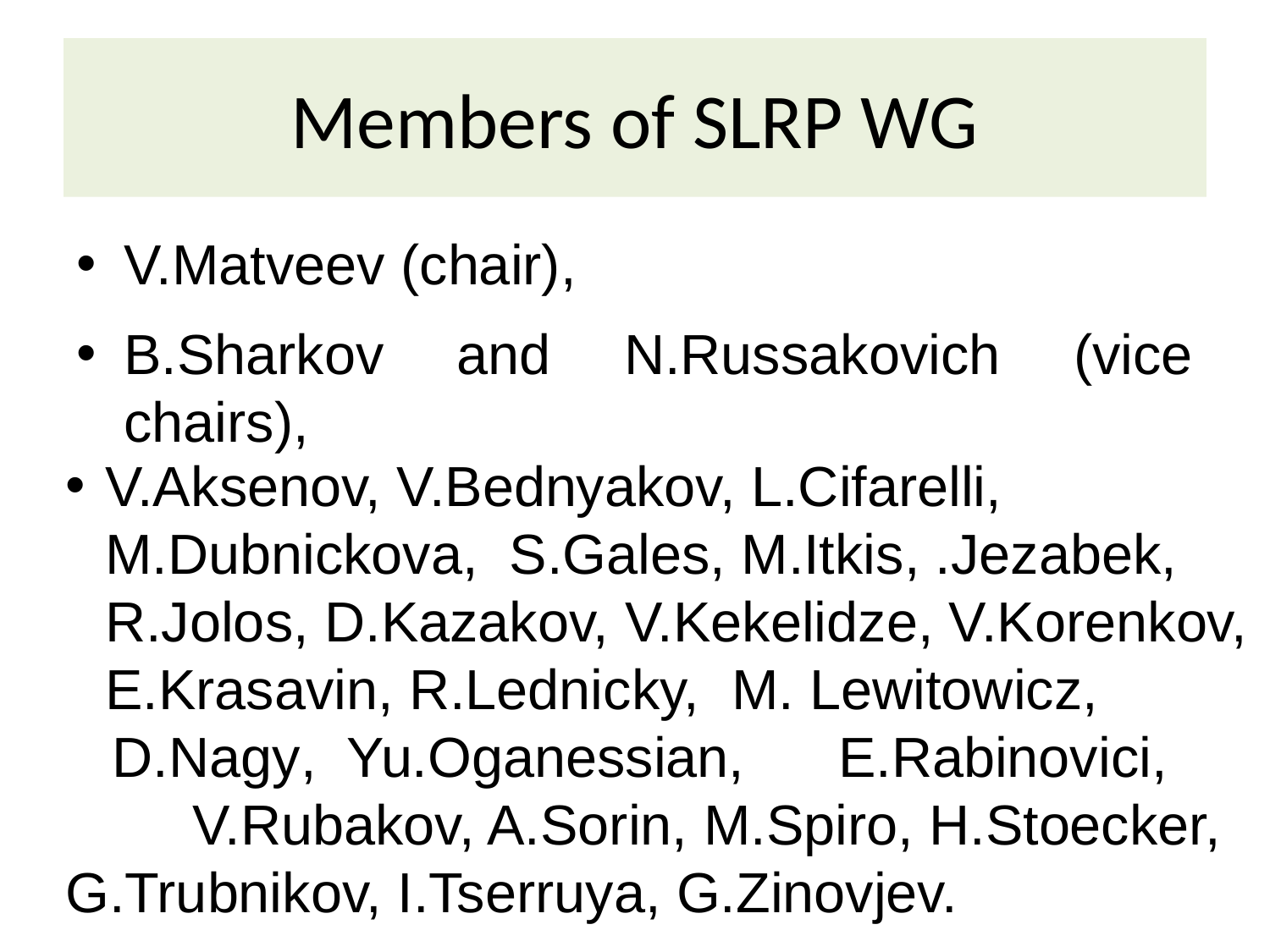

# Members of SLRP WG
V.Matveev (chair),
B.Sharkov and N.Russakovich (vice chairs),

V.Aksenov, V.Bednyakov, L.Cifarelli, M.Dubnickova,  S.Gales, M.Itkis, .Jezabek, R.Jolos, D.Kazakov, V.Kekelidze, V.Korenkov,  E.Krasavin, R.Lednicky,  M. Lewitowicz,
   D.Nagy,  Yu.Oganessian,      E.Rabinovici,           	V.Rubakov, A.Sorin, M.Spiro, H.Stoecker,  	G.Trubnikov, I.Tserruya, G.Zinovjev.